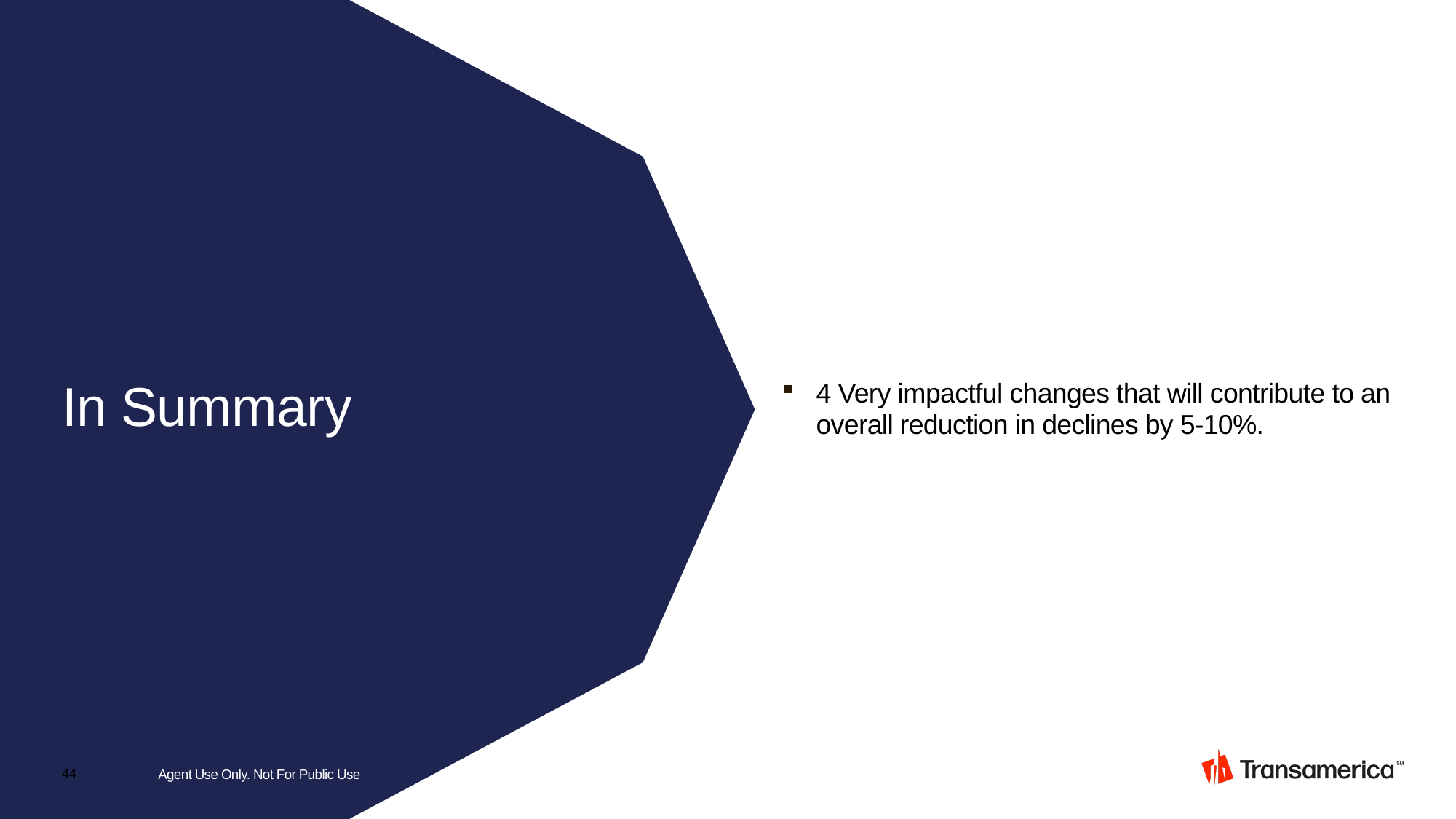

# In Summary
4 Very impactful changes that will contribute to an overall reduction in declines by 5-10%.
44
Agent Use Only. Not For Public Use.